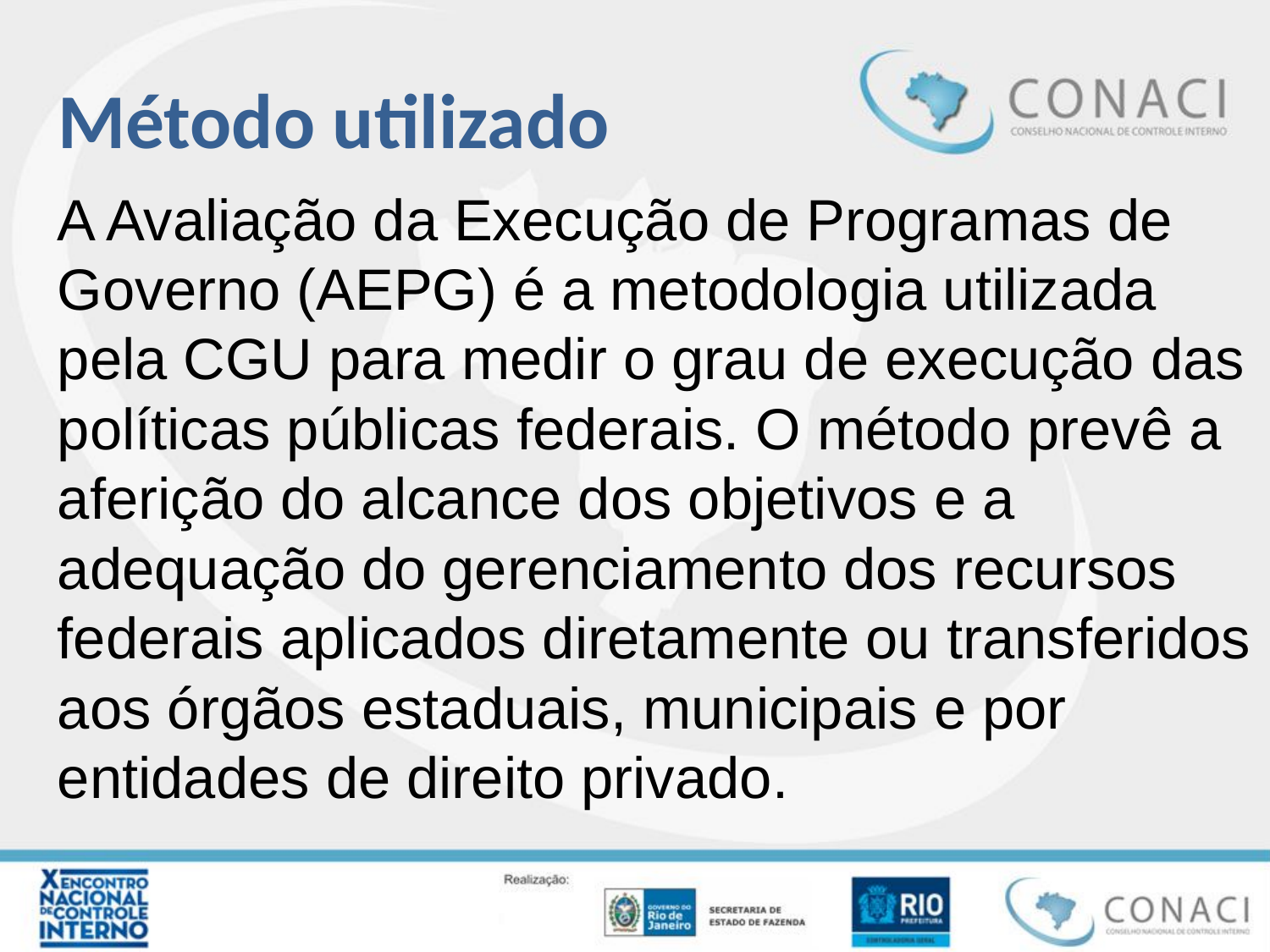

# Método utilizado
A Avaliação da Execução de Programas de Governo (AEPG) é a metodologia utilizada pela CGU para medir o grau de execução das políticas públicas federais. O método prevê a aferição do alcance dos objetivos e a adequação do gerenciamento dos recursos federais aplicados diretamente ou transferidos aos órgãos estaduais, municipais e por entidades de direito privado.